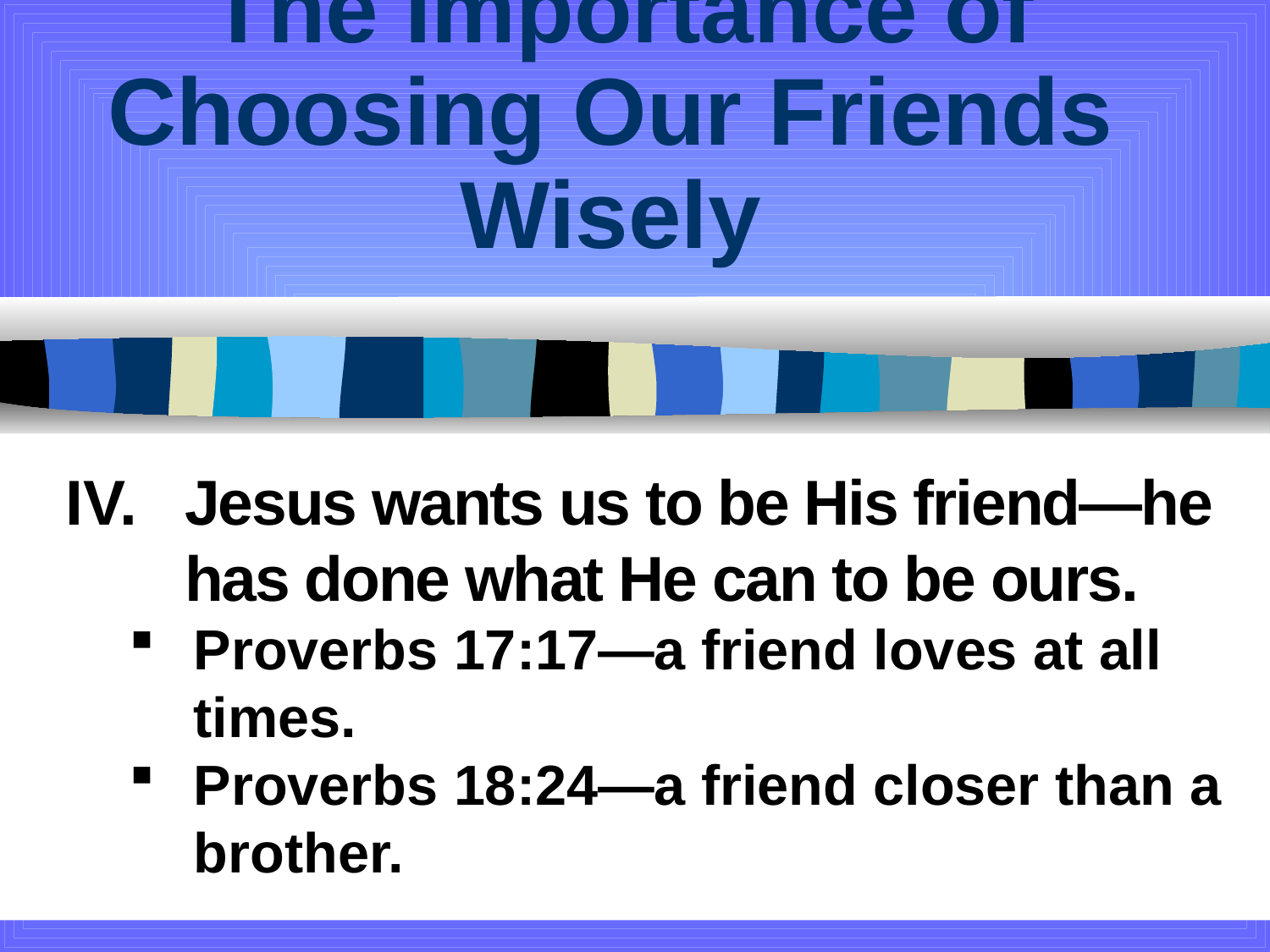

# The Importance of Choosing Our Friends Wisely

Jesus wants us to be His friend—he has done what He can to be ours.
Proverbs 17:17—a friend loves at all times.
Proverbs 18:24—a friend closer than a brother.